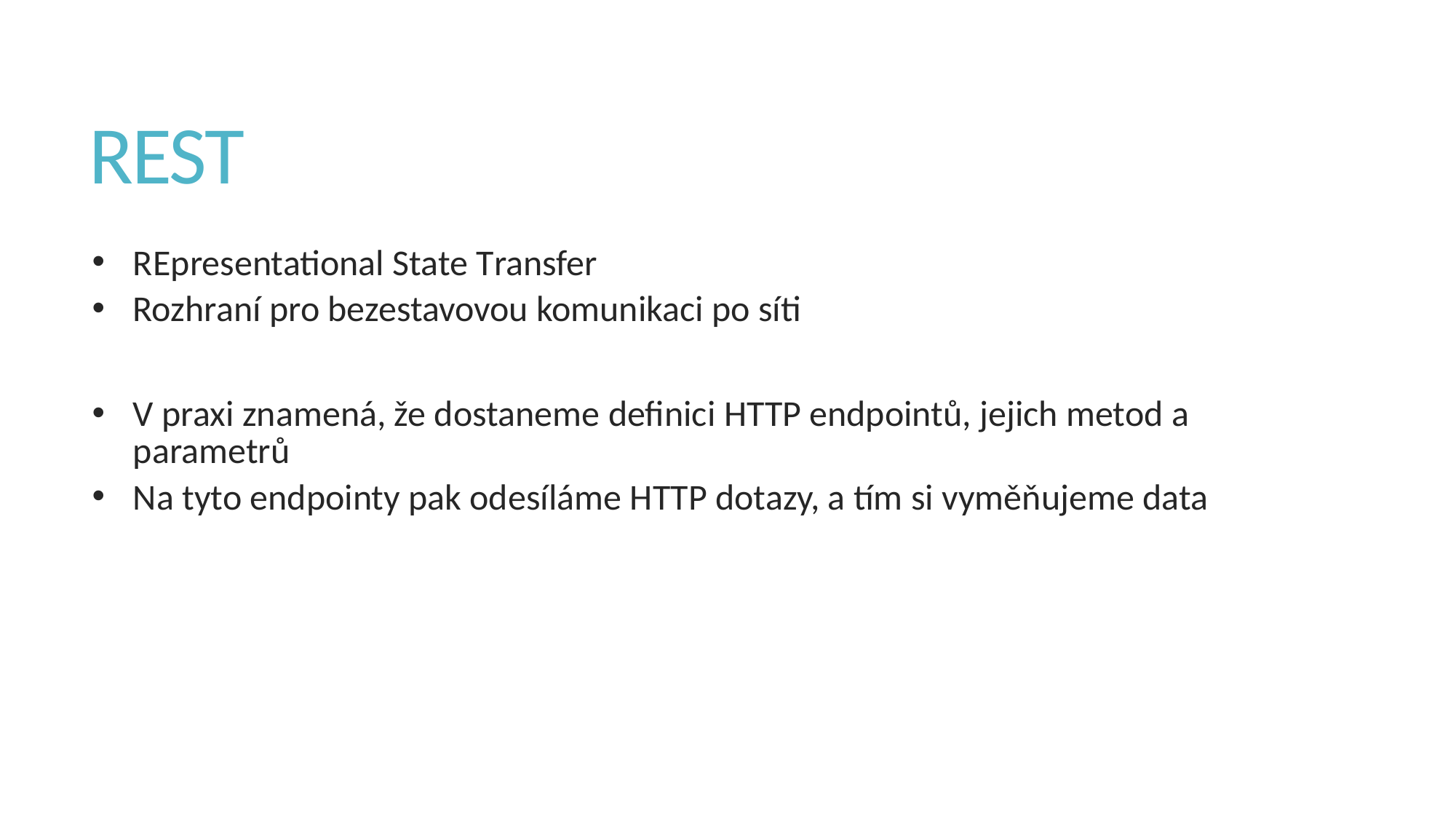

# REST
REpresentational State Transfer
Rozhraní pro bezestavovou komunikaci po síti

V praxi znamená, že dostaneme definici HTTP endpointů, jejich metod a parametrů
Na tyto endpointy pak odesíláme HTTP dotazy, a tím si vyměňujeme data